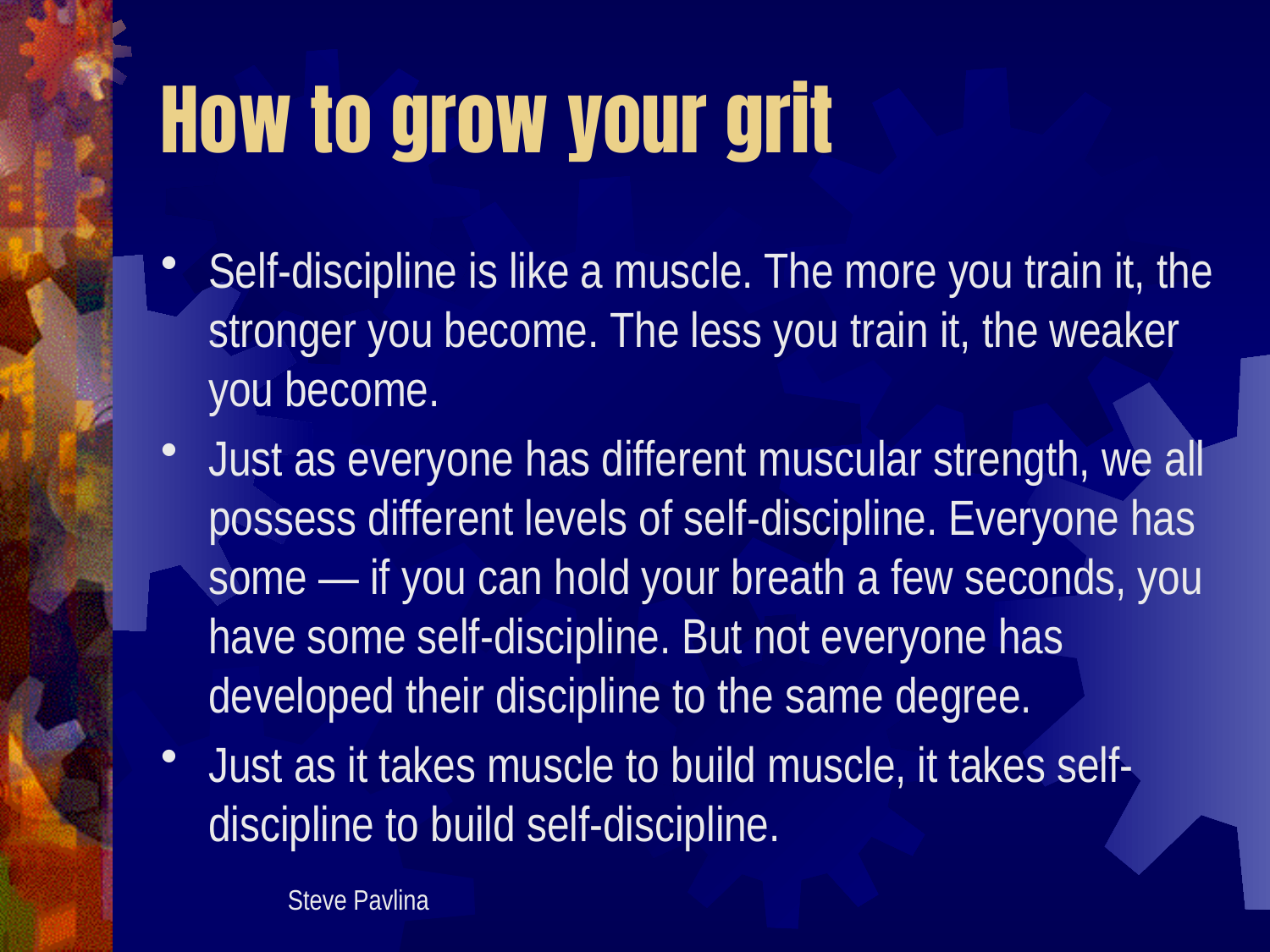

# How to grow your grit
Self-discipline is like a muscle. The more you train it, the stronger you become. The less you train it, the weaker you become.
Just as everyone has different muscular strength, we all possess different levels of self-discipline. Everyone has some — if you can hold your breath a few seconds, you have some self-discipline. But not everyone has developed their discipline to the same degree.
Just as it takes muscle to build muscle, it takes self-discipline to build self-discipline.
	Steve Pavlina